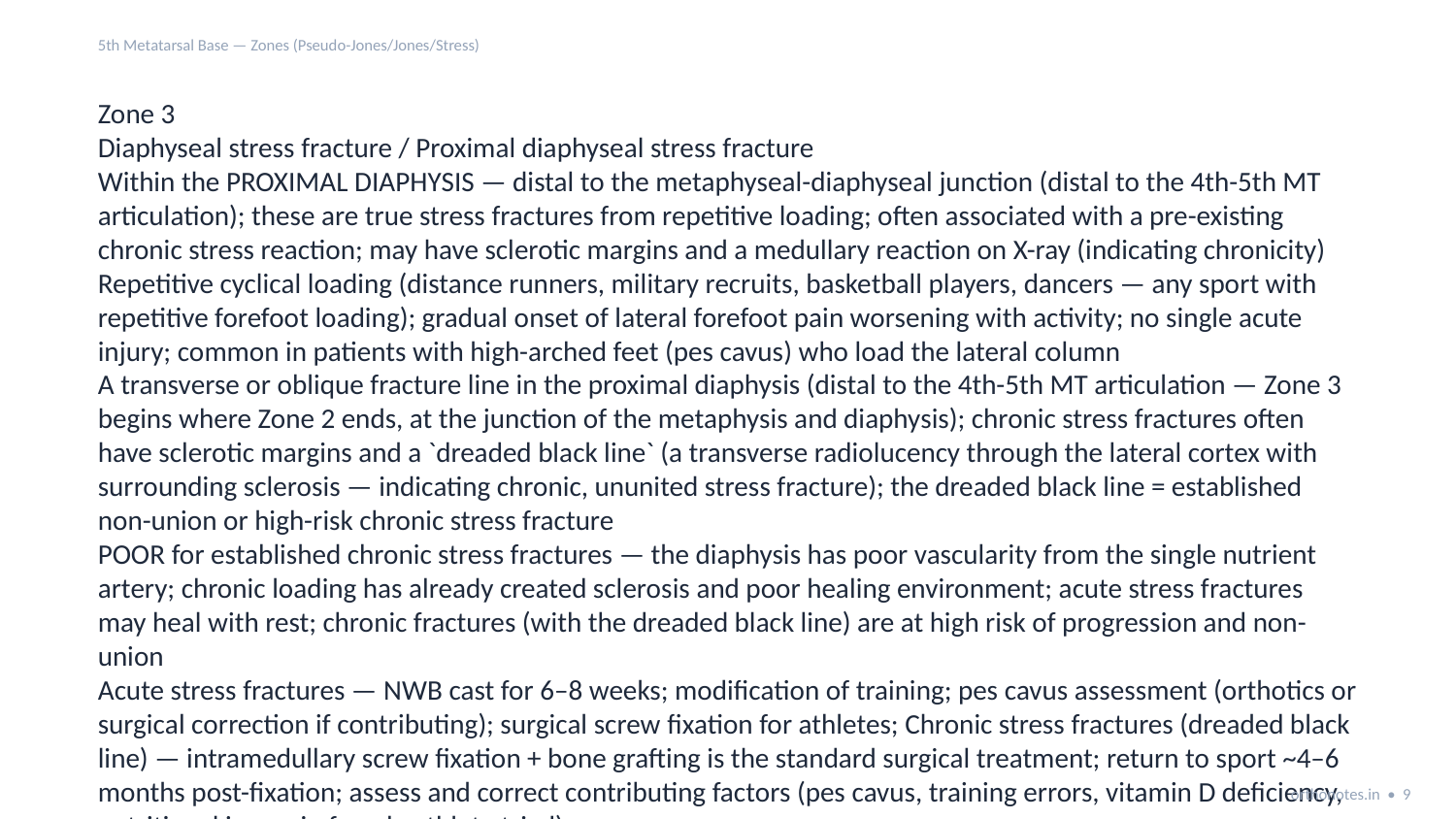

5th Metatarsal Base — Zones (Pseudo-Jones/Jones/Stress)
Zone 3
Diaphyseal stress fracture / Proximal diaphyseal stress fracture
Within the PROXIMAL DIAPHYSIS — distal to the metaphyseal-diaphyseal junction (distal to the 4th-5th MT articulation); these are true stress fractures from repetitive loading; often associated with a pre-existing chronic stress reaction; may have sclerotic margins and a medullary reaction on X-ray (indicating chronicity)
Repetitive cyclical loading (distance runners, military recruits, basketball players, dancers — any sport with repetitive forefoot loading); gradual onset of lateral forefoot pain worsening with activity; no single acute injury; common in patients with high-arched feet (pes cavus) who load the lateral column
A transverse or oblique fracture line in the proximal diaphysis (distal to the 4th-5th MT articulation — Zone 3 begins where Zone 2 ends, at the junction of the metaphysis and diaphysis); chronic stress fractures often have sclerotic margins and a `dreaded black line` (a transverse radiolucency through the lateral cortex with surrounding sclerosis — indicating chronic, ununited stress fracture); the dreaded black line = established non-union or high-risk chronic stress fracture
POOR for established chronic stress fractures — the diaphysis has poor vascularity from the single nutrient artery; chronic loading has already created sclerosis and poor healing environment; acute stress fractures may heal with rest; chronic fractures (with the dreaded black line) are at high risk of progression and non-union
Acute stress fractures — NWB cast for 6–8 weeks; modification of training; pes cavus assessment (orthotics or surgical correction if contributing); surgical screw fixation for athletes; Chronic stress fractures (dreaded black line) — intramedullary screw fixation + bone grafting is the standard surgical treatment; return to sport ~4–6 months post-fixation; assess and correct contributing factors (pes cavus, training errors, vitamin D deficiency, nutritional issues in female athlete triad)
orthonotes.in  •  9